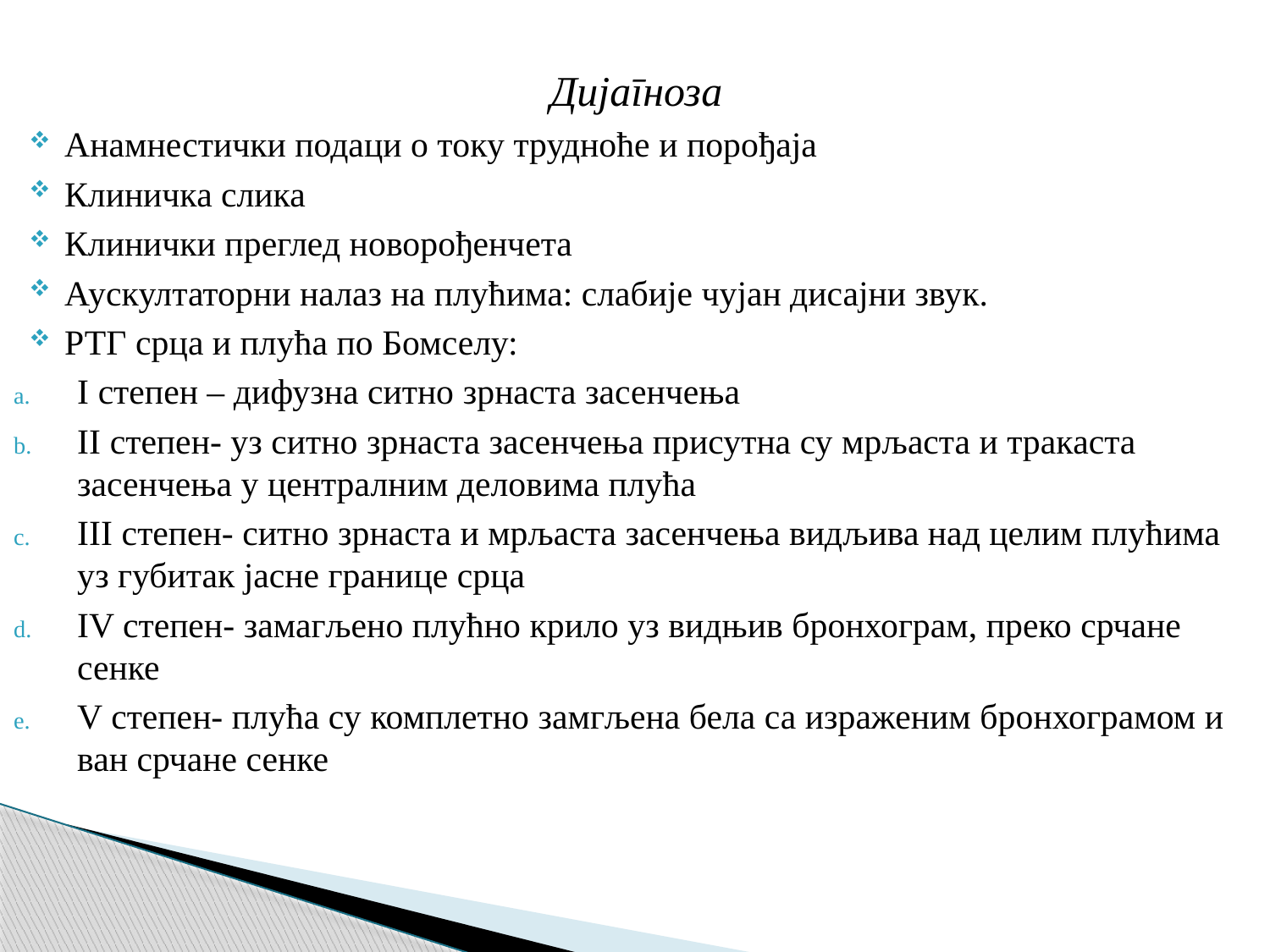

Дијагноза
Анамнестички подаци о току трудноће и порођаја
Клиничка слика
Клинички преглед новорођенчета
Аускултаторни налаз на плућима: слабије чујан дисајни звук.
РТГ срца и плућа по Бомселу:
I степен – дифузна ситно зрнаста засенчења
II степен- уз ситно зрнаста засенчења присутна су мрљаста и тракаста засенчења у централним деловима плућа
III степен- ситно зрнаста и мрљаста засенчења видљива над целим плућима уз губитак јасне границе срца
IV степен- замагљено плућно крило уз видњив бронхограм, преко срчане сенке
V степен- плућа су комплетно замгљена бела са израженим бронхограмом и ван срчане сенке